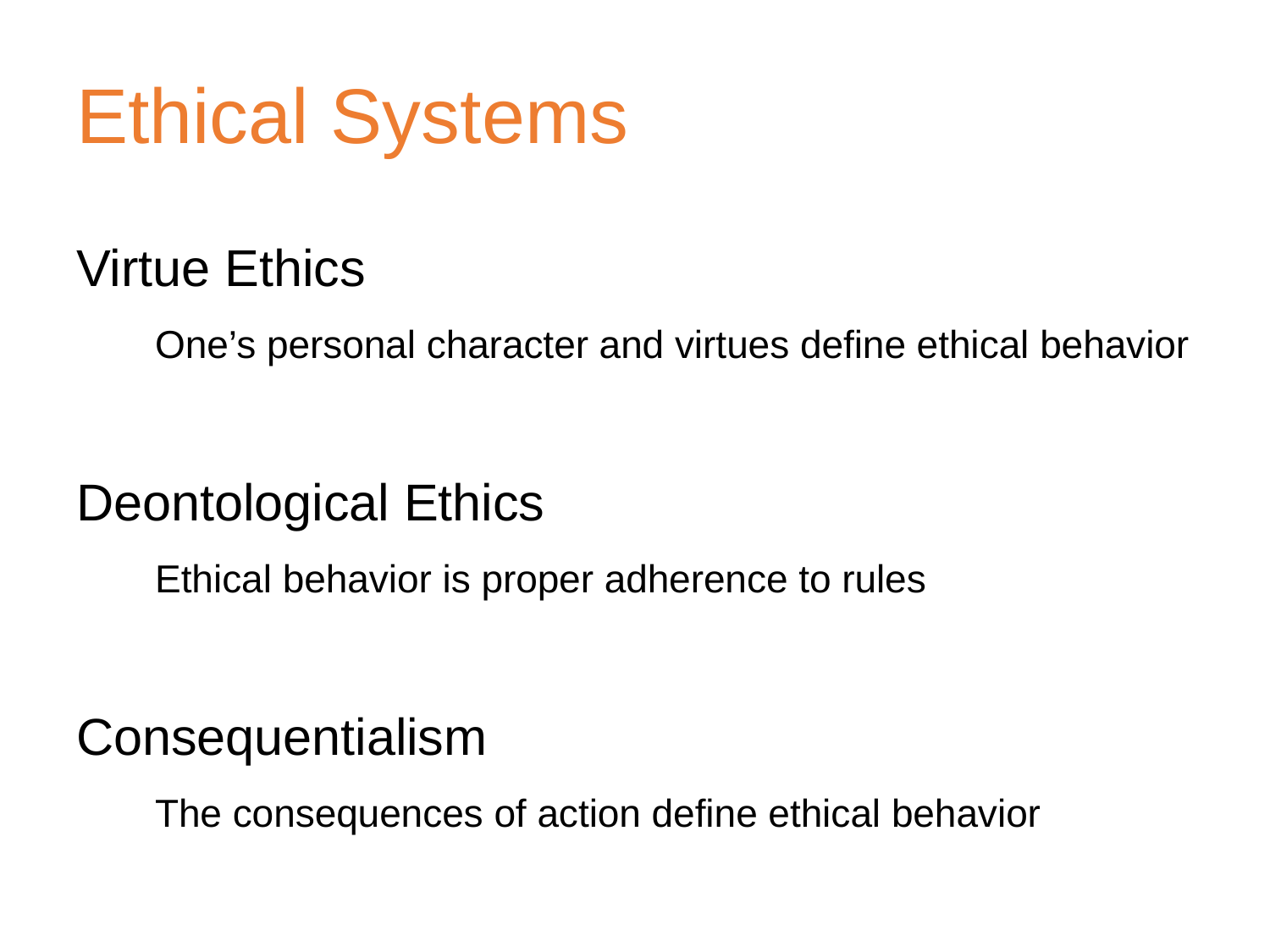

# Ethical Systems
Virtue Ethics
One’s personal character and virtues define ethical behavior

Deontological Ethics
Ethical behavior is proper adherence to rules

Consequentialism
The consequences of action define ethical behavior